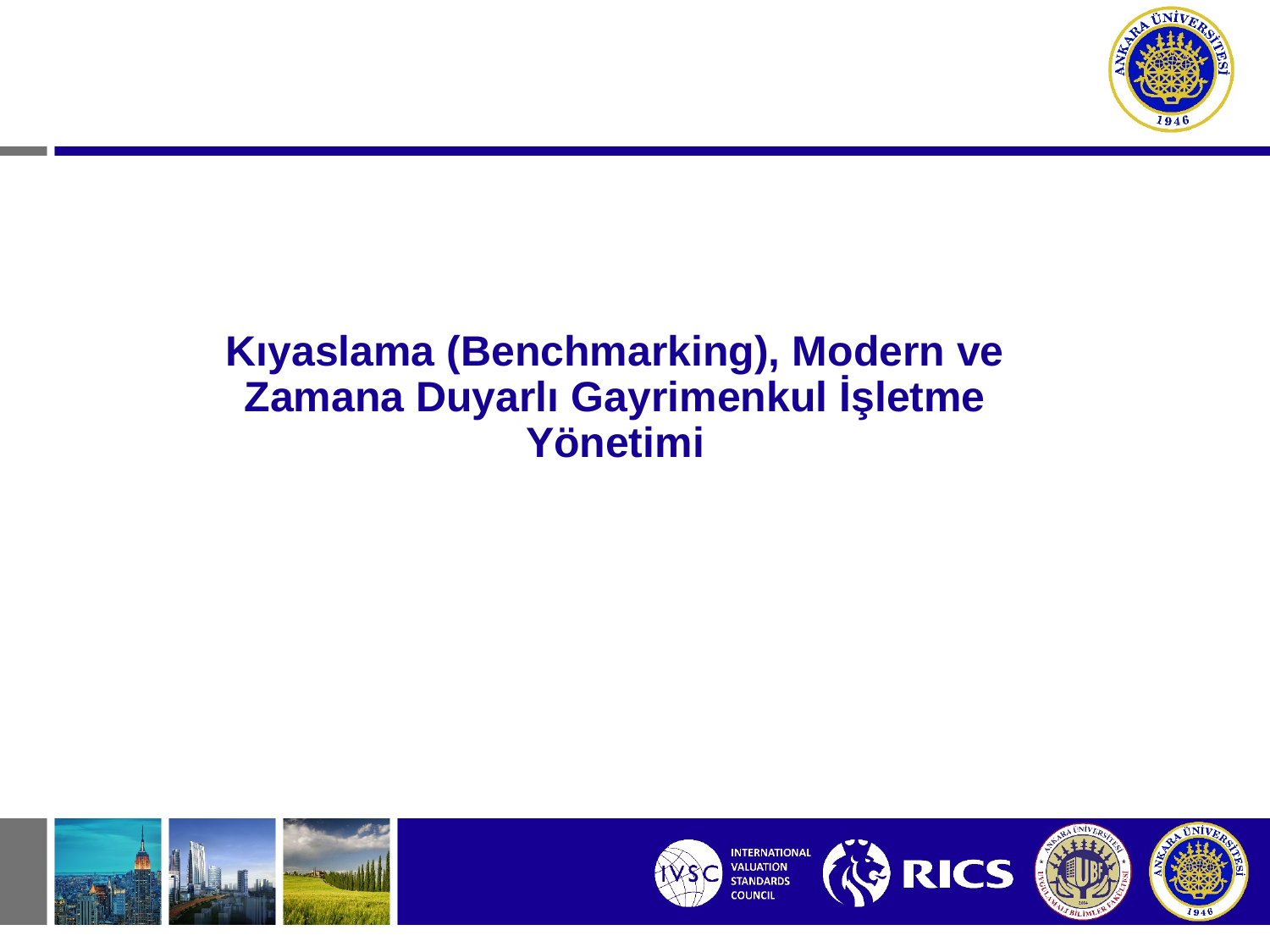

# Kıyaslama (Benchmarking), Modern ve Zamana Duyarlı Gayrimenkul İşletme Yönetimi